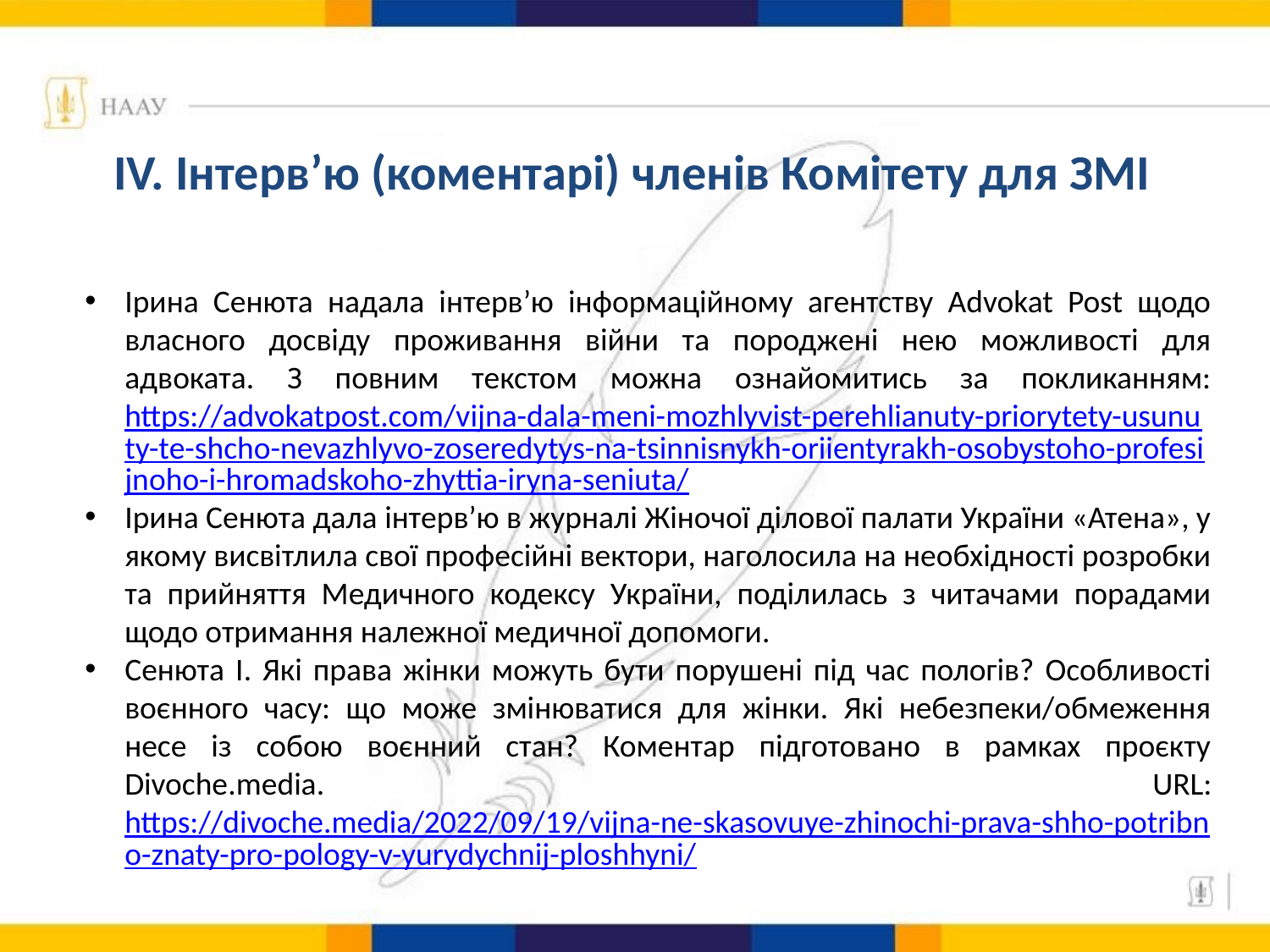

# ІV. Інтерв’ю (коментарі) членів Комітету для ЗМІ
Ірина Сенюта надала інтерв’ю інформаційному агентству Advokat Post щодо власного досвіду проживання війни та породжені нею можливості для адвоката. З повним текстом можна ознайомитись за покликанням: https://advokatpost.com/vijna-dala-meni-mozhlyvist-perehlianuty-priorytety-usunuty-te-shcho-nevazhlyvo-zoseredytys-na-tsinnisnykh-oriientyrakh-osobystoho-profesijnoho-i-hromadskoho-zhyttia-iryna-seniuta/
Ірина Сенюта дала інтерв’ю в журналі Жіночої ділової палати України «Атена», у якому висвітлила свої професійні вектори, наголосила на необхідності розробки та прийняття Медичного кодексу України, поділилась з читачами порадами щодо отримання належної медичної допомоги.
Сенюта І. Які права жінки можуть бути порушені під час пологів? Особливості воєнного часу: що може змінюватися для жінки. Які небезпеки/обмеження несе із собою воєнний стан? Коментар підготовано в рамках проєкту Divoche.media. URL: https://divoche.media/2022/09/19/vijna-ne-skasovuye-zhinochi-prava-shho-potribno-znaty-pro-pology-v-yurydychnij-ploshhyni/